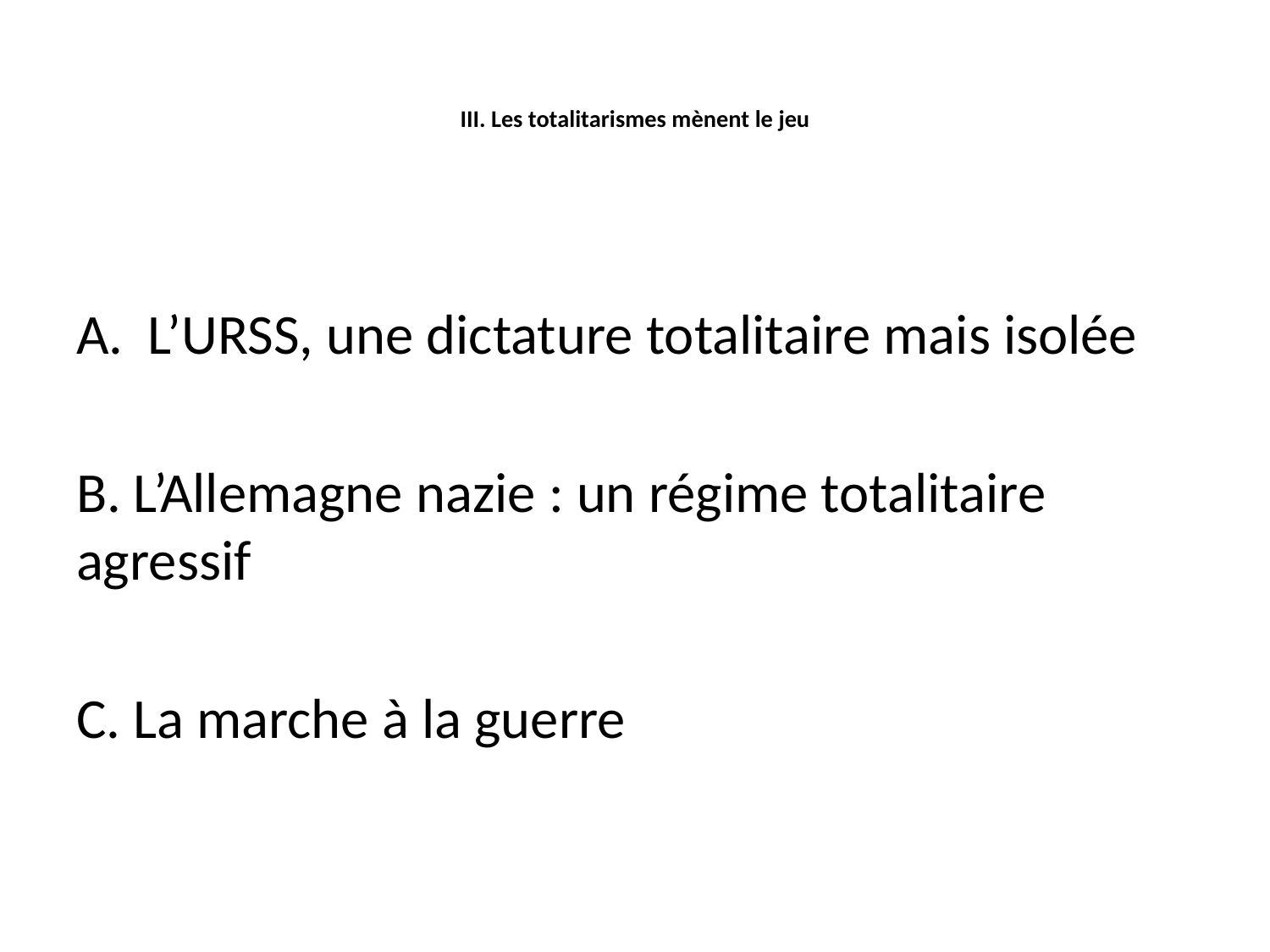

# III. Les totalitarismes mènent le jeu
L’URSS, une dictature totalitaire mais isolée

B. L’Allemagne nazie : un régime totalitaire agressif

C. La marche à la guerre